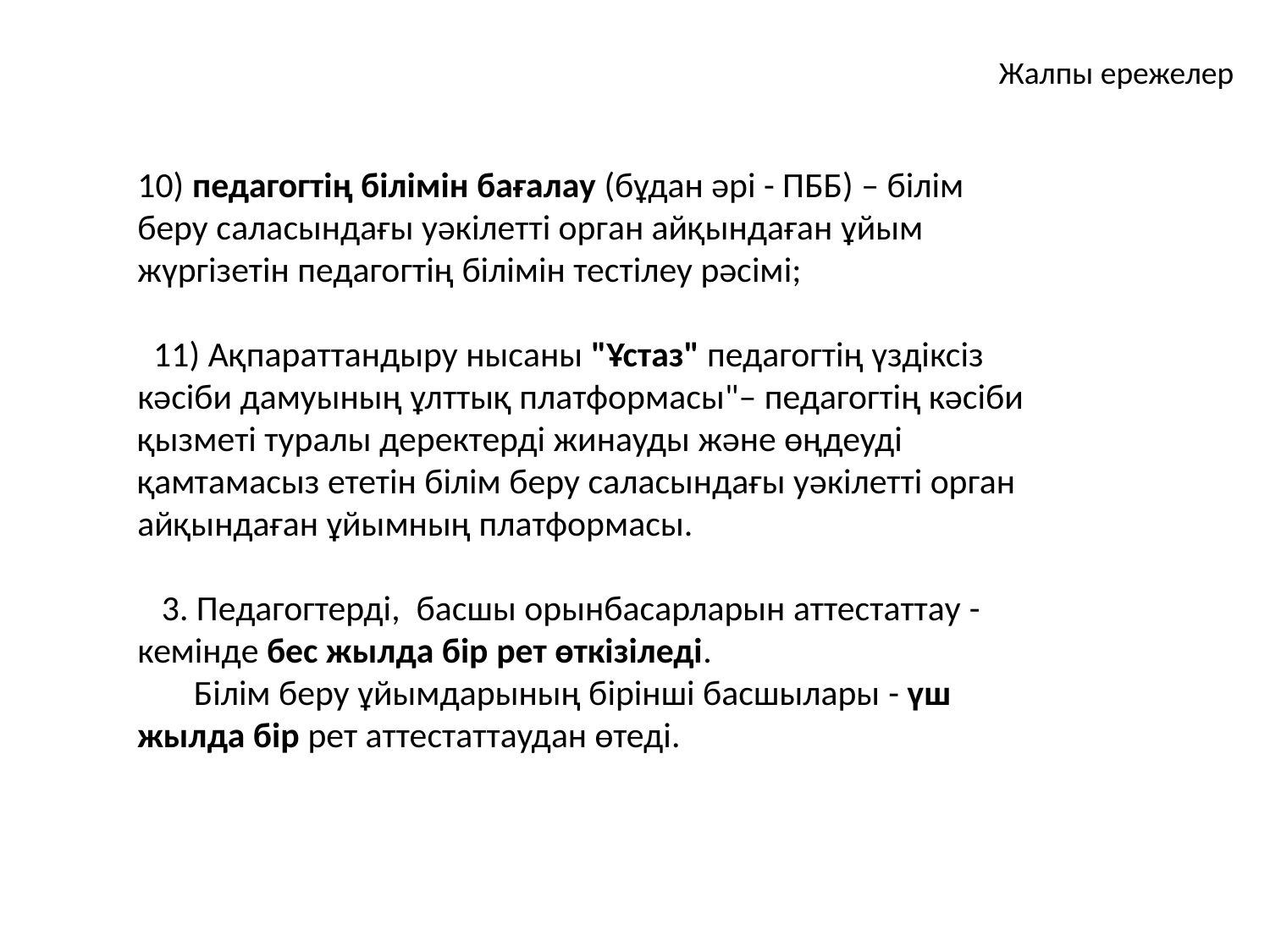

Жалпы ережелер
10) педагогтің білімін бағалау (бұдан әрі - ПББ) – білім беру саласындағы уәкілетті орган айқындаған ұйым жүргізетін педагогтің білімін тестілеу рәсімі;

  11) Ақпараттандыру нысаны "Ұстаз" педагогтің үздіксіз кәсіби дамуының ұлттық платформасы"– педагогтің кәсіби қызметі туралы деректерді жинауды және өңдеуді қамтамасыз ететін білім беру саласындағы уәкілетті орган айқындаған ұйымның платформасы.

   3. Педагогтерді,  басшы орынбасарларын аттестаттау - кемінде бес жылда бір рет өткізіледі.
       Білім беру ұйымдарының бірінші басшылары - үш жылда бір рет аттестаттаудан өтеді.